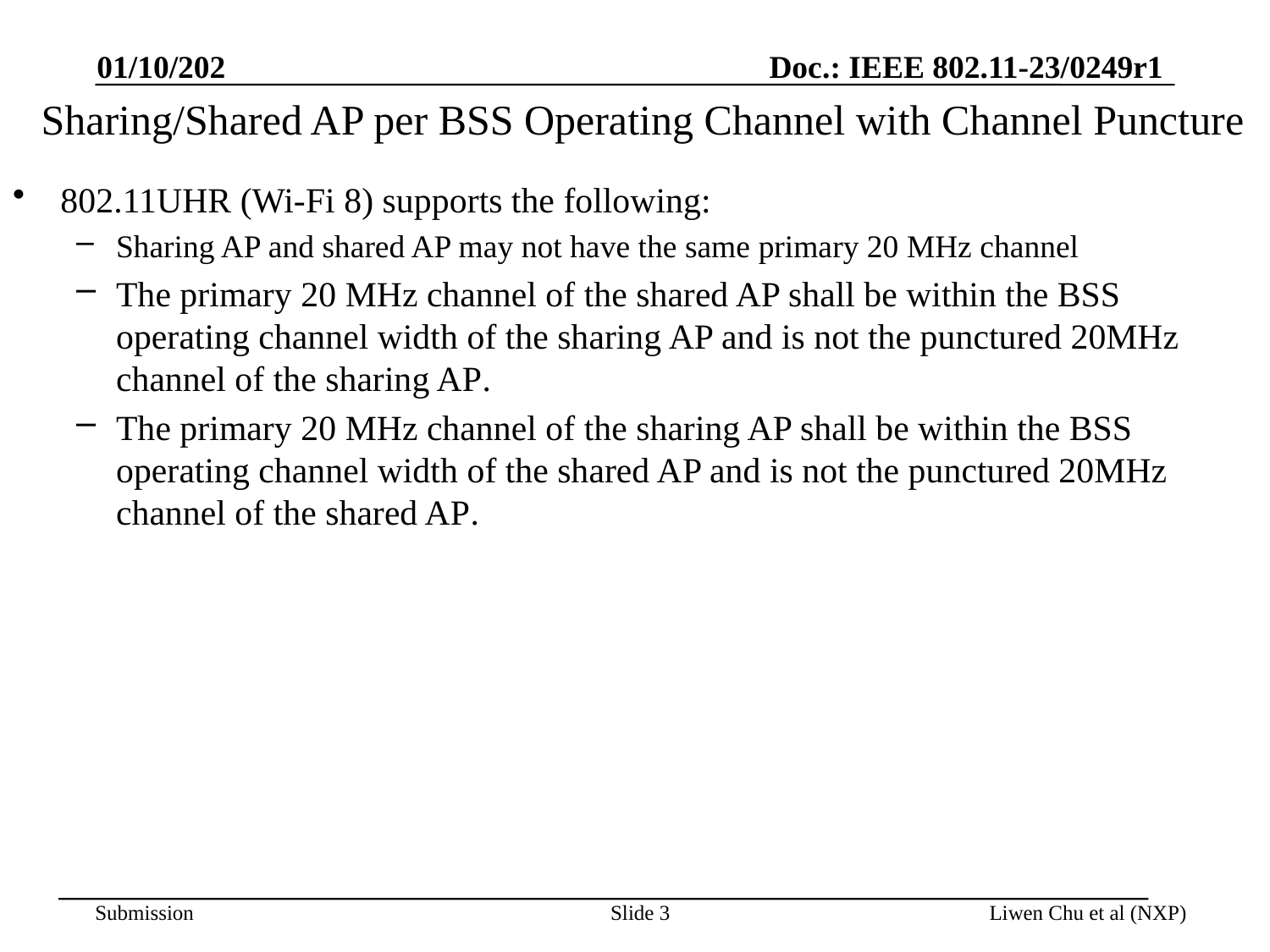

01/10/202
# Sharing/Shared AP per BSS Operating Channel with Channel Puncture
802.11UHR (Wi-Fi 8) supports the following:
Sharing AP and shared AP may not have the same primary 20 MHz channel
The primary 20 MHz channel of the shared AP shall be within the BSS operating channel width of the sharing AP and is not the punctured 20MHz channel of the sharing AP.
The primary 20 MHz channel of the sharing AP shall be within the BSS operating channel width of the shared AP and is not the punctured 20MHz channel of the shared AP.

Slide 3
Liwen Chu et al (NXP)